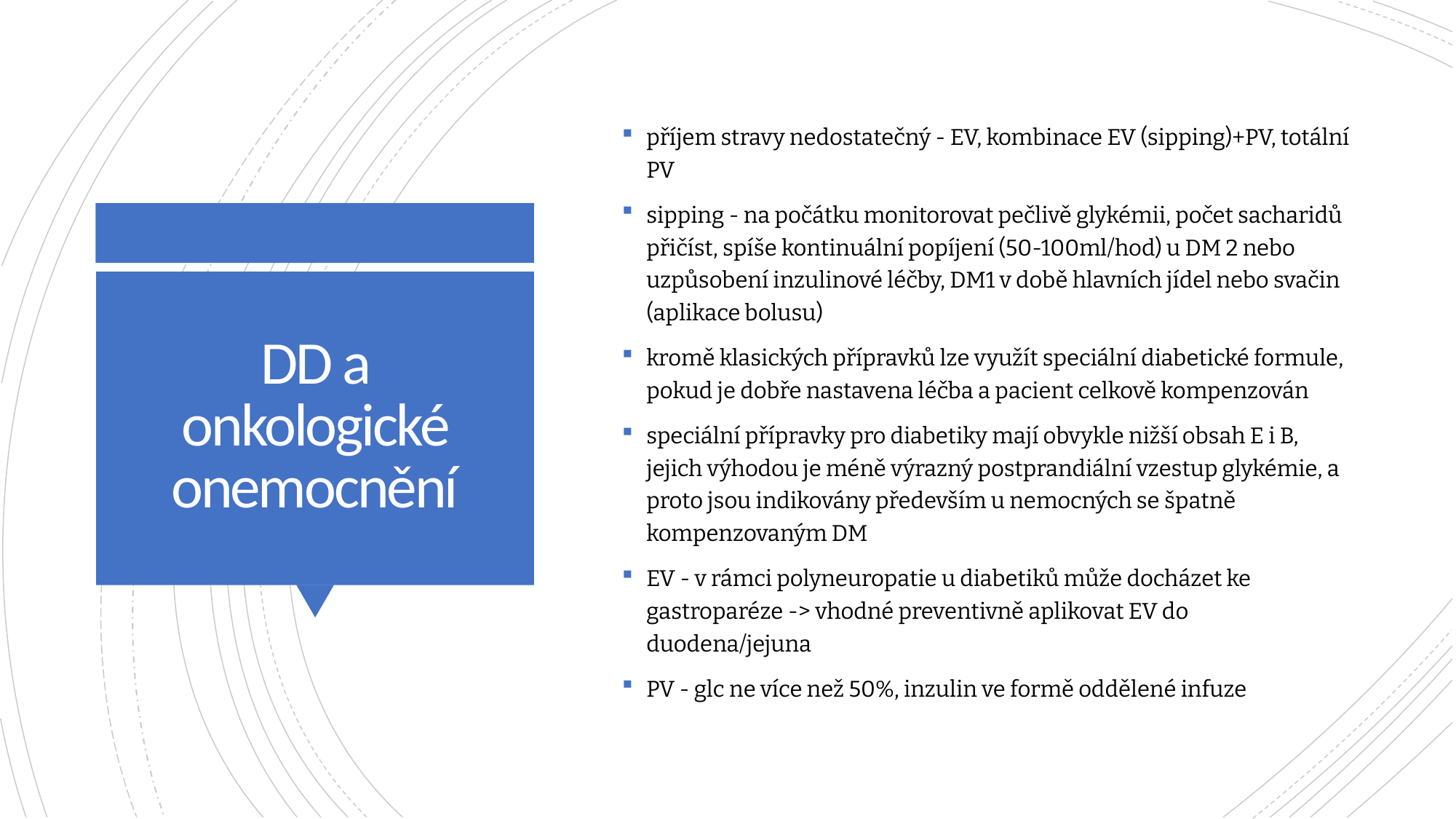

příjem stravy nedostatečný - EV, kombinace EV (sipping)+PV, totální PV
sipping - na počátku monitorovat pečlivě glykémii, počet sacharidů přičíst, spíše kontinuální popíjení (50-100ml/hod) u DM 2 nebo uzpůsobení inzulinové léčby, DM1 v době hlavních jídel nebo svačin (aplikace bolusu)
kromě klasických přípravků lze využít speciální diabetické formule, pokud je dobře nastavena léčba a pacient celkově kompenzován
speciální přípravky pro diabetiky mají obvykle nižší obsah E i B, jejich výhodou je méně výrazný postprandiální vzestup glykémie, a proto jsou indikovány především u nemocných se špatně kompenzovaným DM
EV - v rámci polyneuropatie u diabetiků může docházet ke gastroparéze -> vhodné preventivně aplikovat EV do duodena/jejuna
PV - glc ne více než 50%, inzulin ve formě oddělené infuze
# DD a onkologické onemocnění